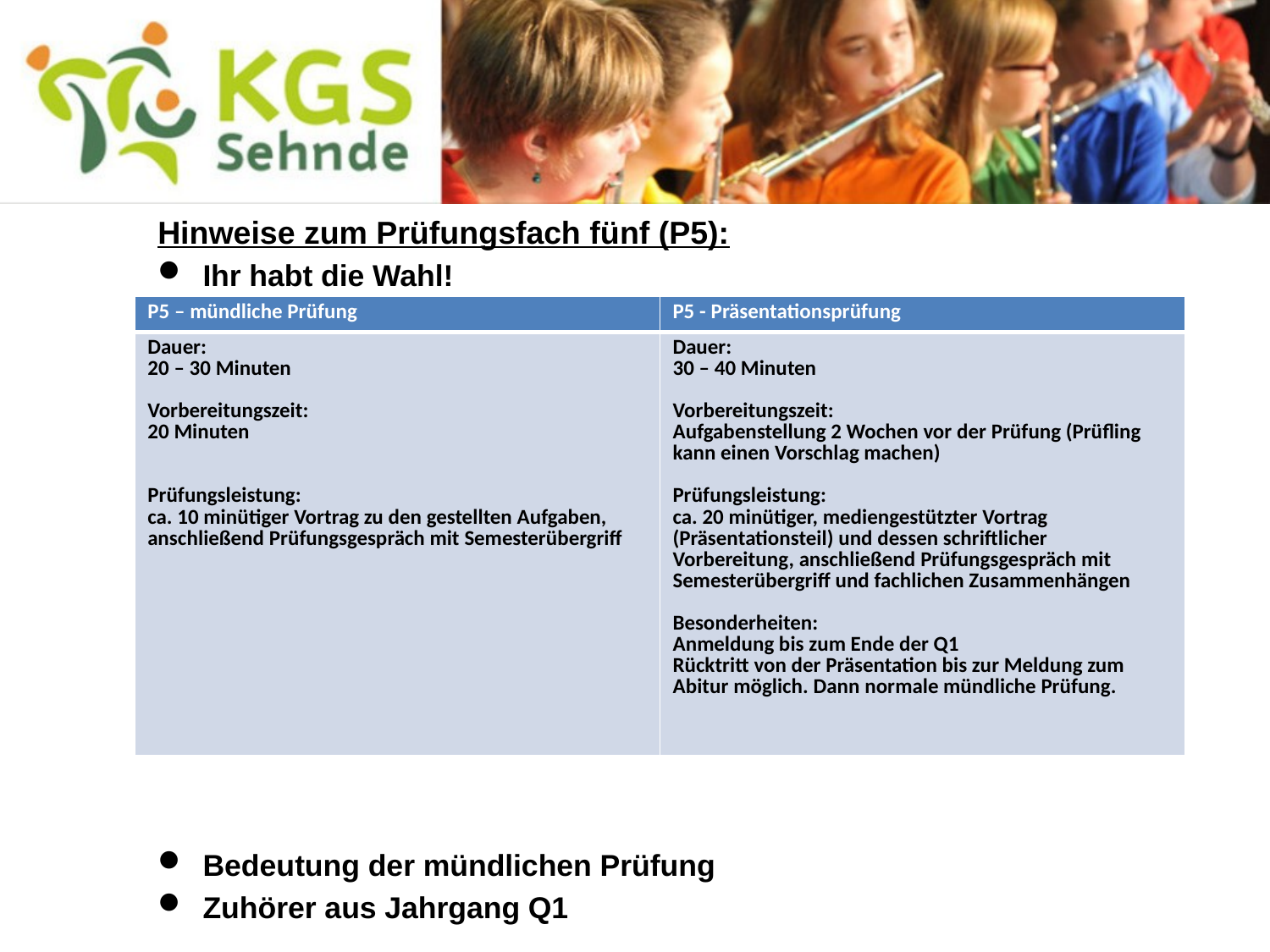

Hinweise zum Prüfungsfach fünf (P5):
Ihr habt die Wahl!

Bedeutung der mündlichen Prüfung
Zuhörer aus Jahrgang Q1
| P5 – mündliche Prüfung | P5 - Präsentationsprüfung |
| --- | --- |
| Dauer: 20 – 30 Minuten   Vorbereitungszeit: 20 Minuten   Prüfungsleistung: ca. 10 minütiger Vortrag zu den gestellten Aufgaben, anschließend Prüfungsgespräch mit Semesterübergriff | Dauer: 30 – 40 Minuten   Vorbereitungszeit: Aufgabenstellung 2 Wochen vor der Prüfung (Prüfling kann einen Vorschlag machen)   Prüfungsleistung: ca. 20 minütiger, mediengestützter Vortrag (Präsentationsteil) und dessen schriftlicher Vorbereitung, anschließend Prüfungsgespräch mit Semesterübergriff und fachlichen Zusammenhängen   Besonderheiten: Anmeldung bis zum Ende der Q1 Rücktritt von der Präsentation bis zur Meldung zum Abitur möglich. Dann normale mündliche Prüfung. |